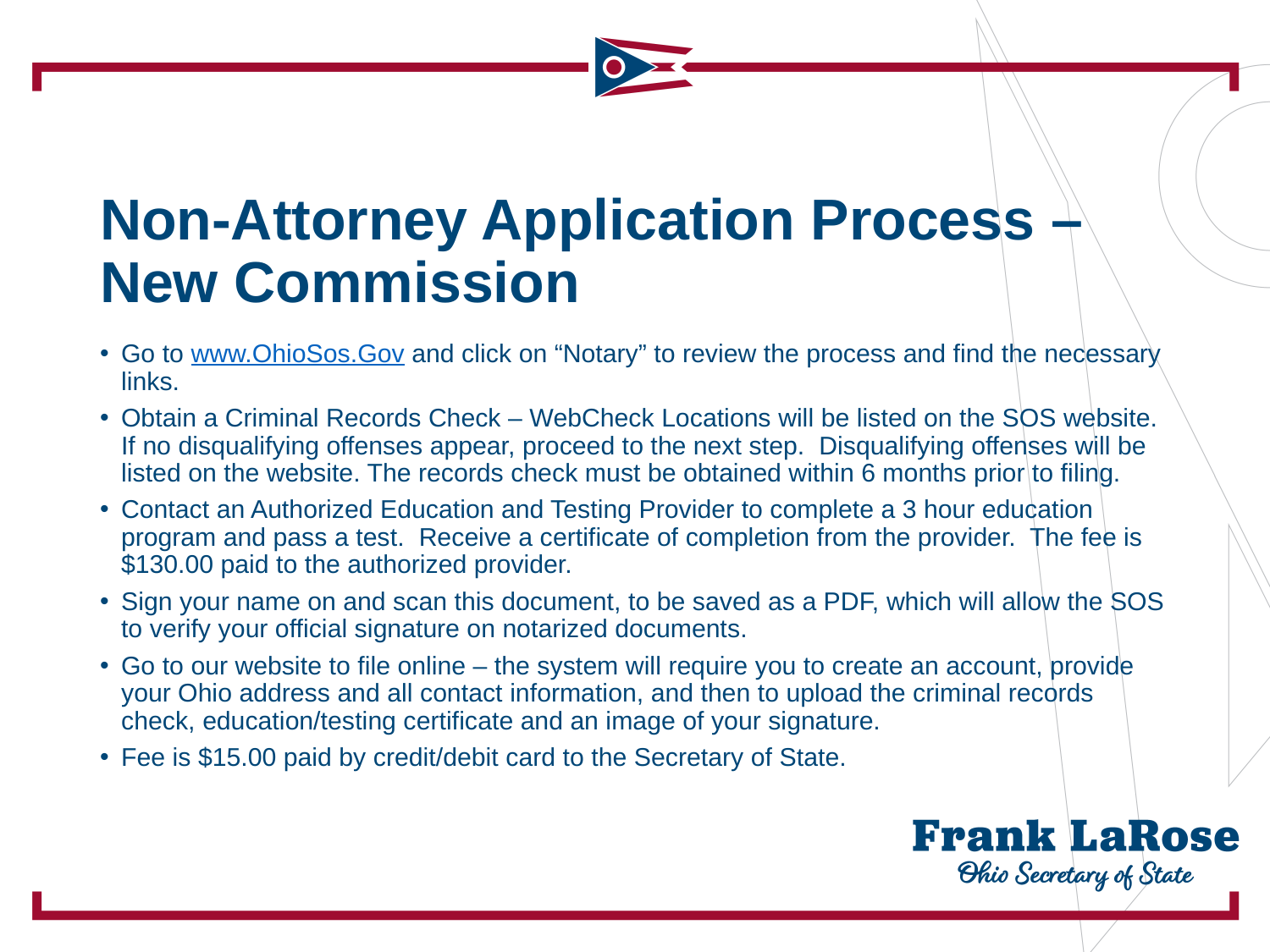

# Non-Attorney Application Process – New Commission
Go to www.OhioSos.Gov and click on “Notary” to review the process and find the necessary links.
Obtain a Criminal Records Check – WebCheck Locations will be listed on the SOS website. If no disqualifying offenses appear, proceed to the next step.  Disqualifying offenses will be listed on the website. The records check must be obtained within 6 months prior to filing.
Contact an Authorized Education and Testing Provider to complete a 3 hour education program and pass a test.  Receive a certificate of completion from the provider.  The fee is $130.00 paid to the authorized provider.
Sign your name on and scan this document, to be saved as a PDF, which will allow the SOS to verify your official signature on notarized documents.
Go to our website to file online – the system will require you to create an account, provide your Ohio address and all contact information, and then to upload the criminal records check, education/testing certificate and an image of your signature.
Fee is $15.00 paid by credit/debit card to the Secretary of State.